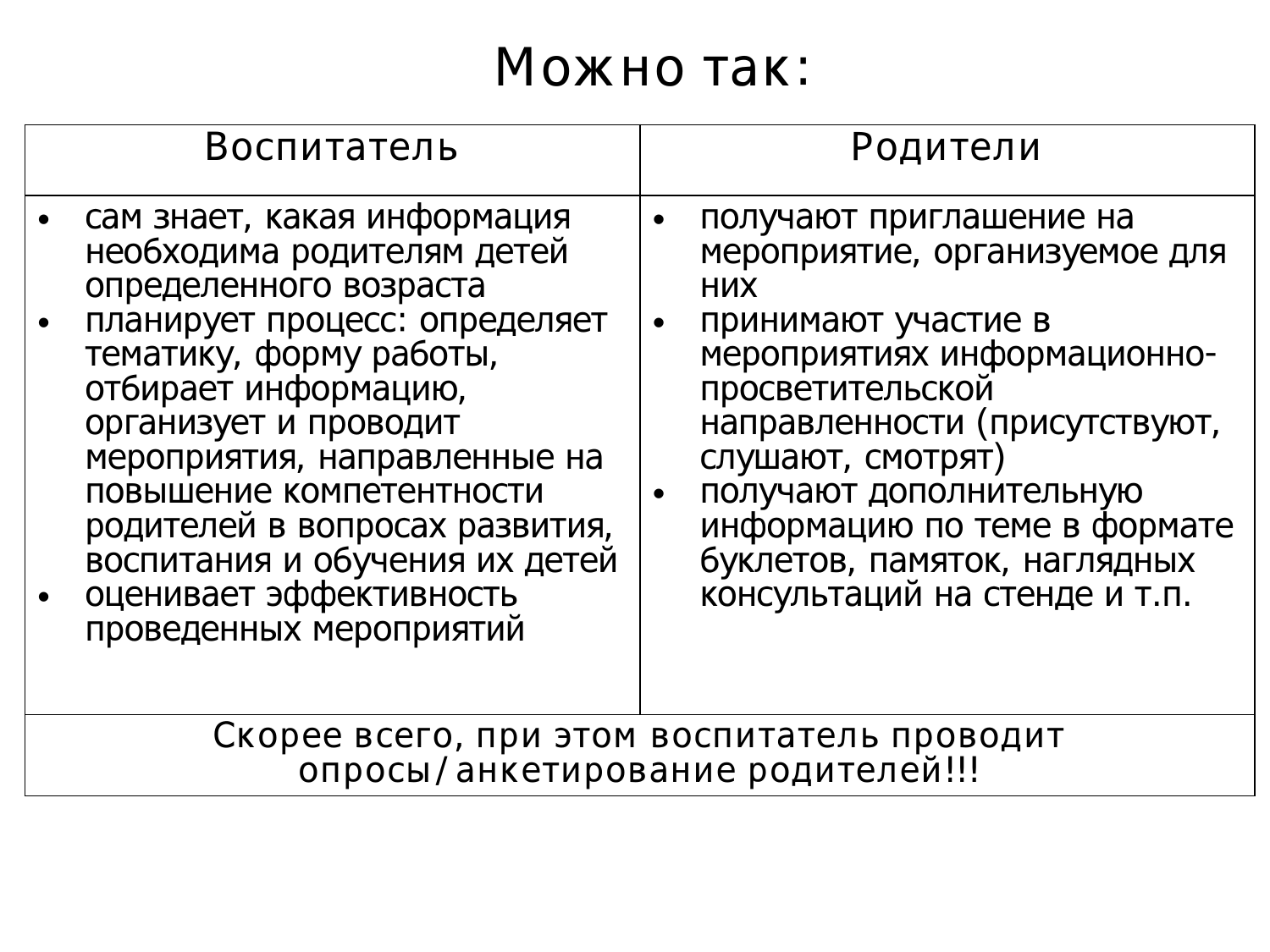

Можно так:
| Воспитатель | Родители |
| --- | --- |
| сам знает, какая информация необходима родителям детей определенного возраста планирует процесс: определяет тематику, форму работы, отбирает информацию, организует и проводит мероприятия, направленные на повышение компетентности родителей в вопросах развития, воспитания и обучения их детей оценивает эффективность проведенных мероприятий | получают приглашение на мероприятие, организуемое для них принимают участие в мероприятиях информационно-просветительской направленности (присутствуют, слушают, смотрят) получают дополнительную информацию по теме в формате буклетов, памяток, наглядных консультаций на стенде и т.п. |
| Скорее всего, при этом воспитатель проводит опросы/анкетирование родителей!!! |  |